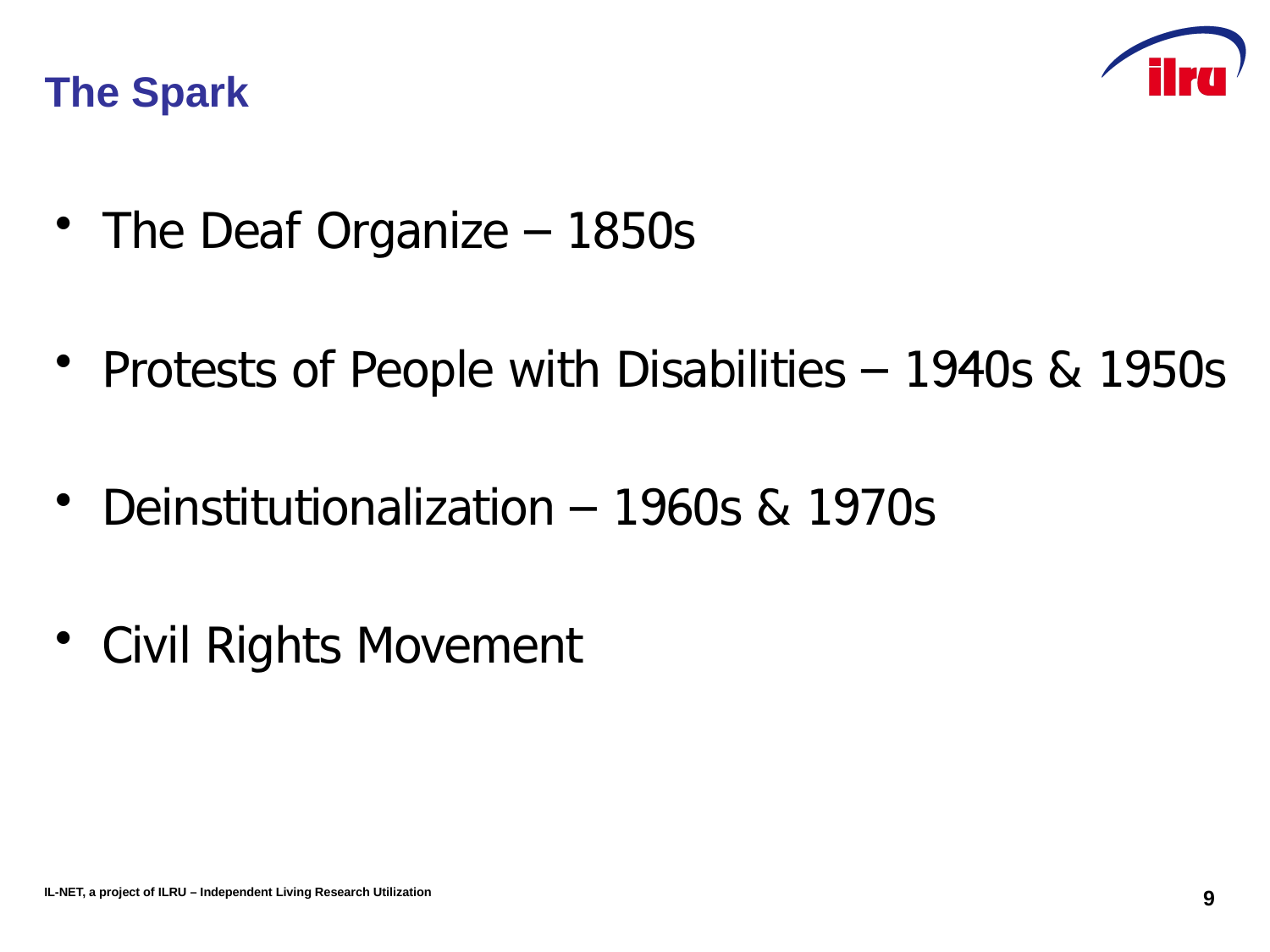

# The Spark
The Deaf Organize – 1850s

Protests of People with Disabilities – 1940s & 1950s

Deinstitutionalization – 1960s & 1970s

Civil Rights Movement

9